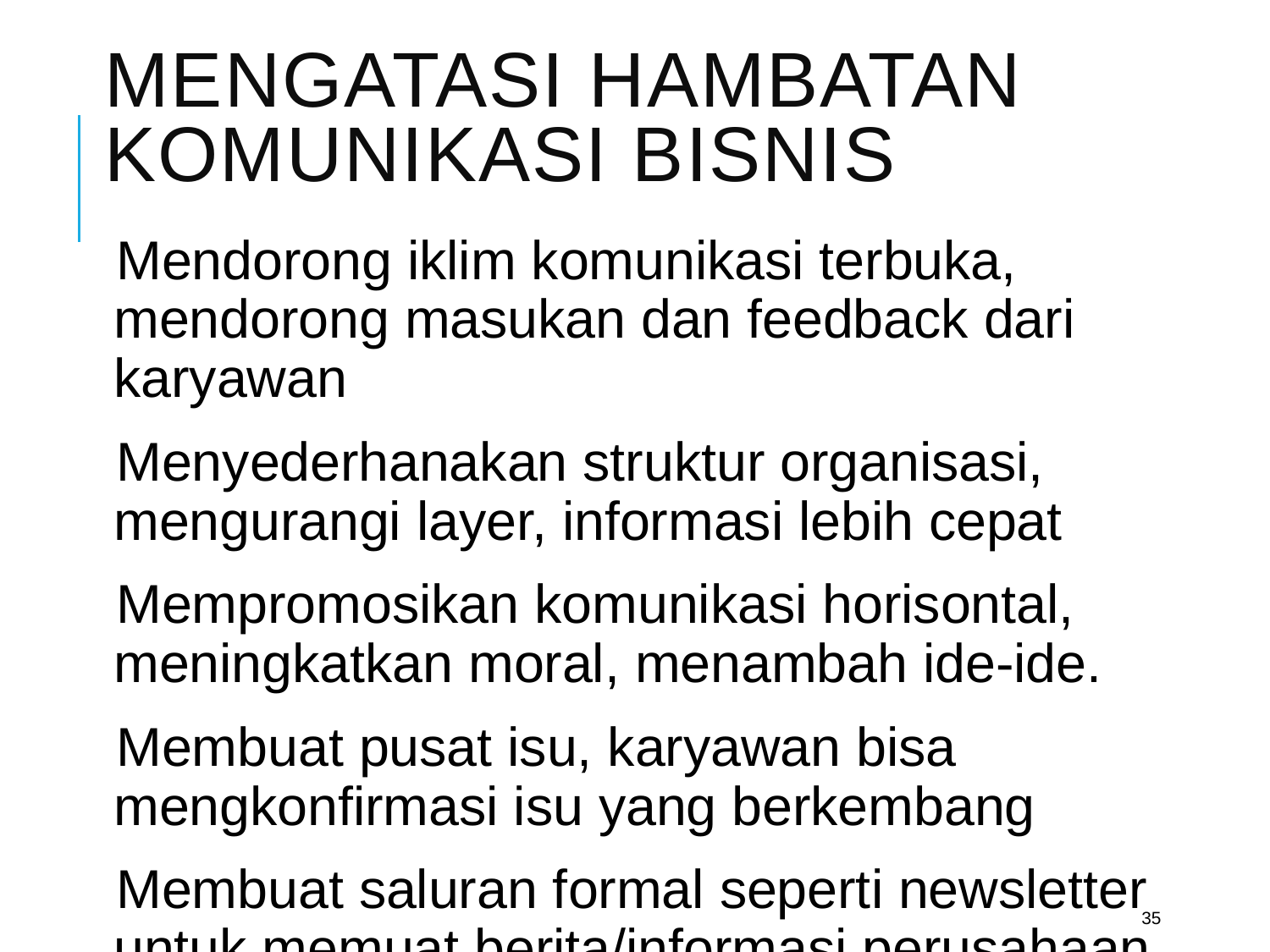

# Mengatasi Hambatan Komunikasi Bisnis
Mendorong iklim komunikasi terbuka, mendorong masukan dan feedback dari karyawan
Menyederhanakan struktur organisasi, mengurangi layer, informasi lebih cepat
Mempromosikan komunikasi horisontal, meningkatkan moral, menambah ide-ide.
Membuat pusat isu, karyawan bisa mengkonfirmasi isu yang berkembang
Membuat saluran formal seperti newsletter untuk memuat berita/informasi perusahaan
35